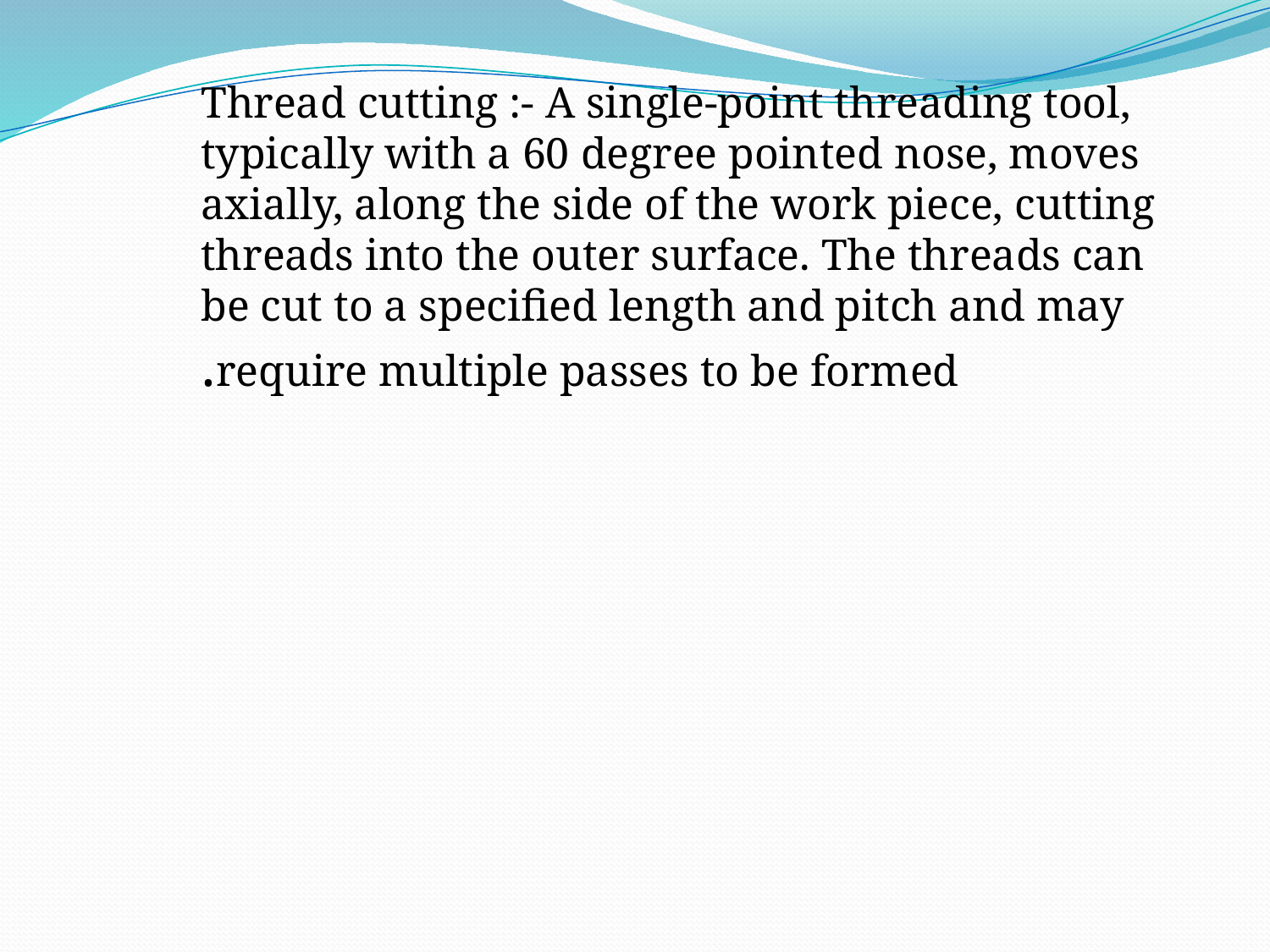

Thread cutting :- A single-point threading tool, typically with a 60 degree pointed nose, moves axially, along the side of the work piece, cutting threads into the outer surface. The threads can be cut to a specified length and pitch and may require multiple passes to be formed.